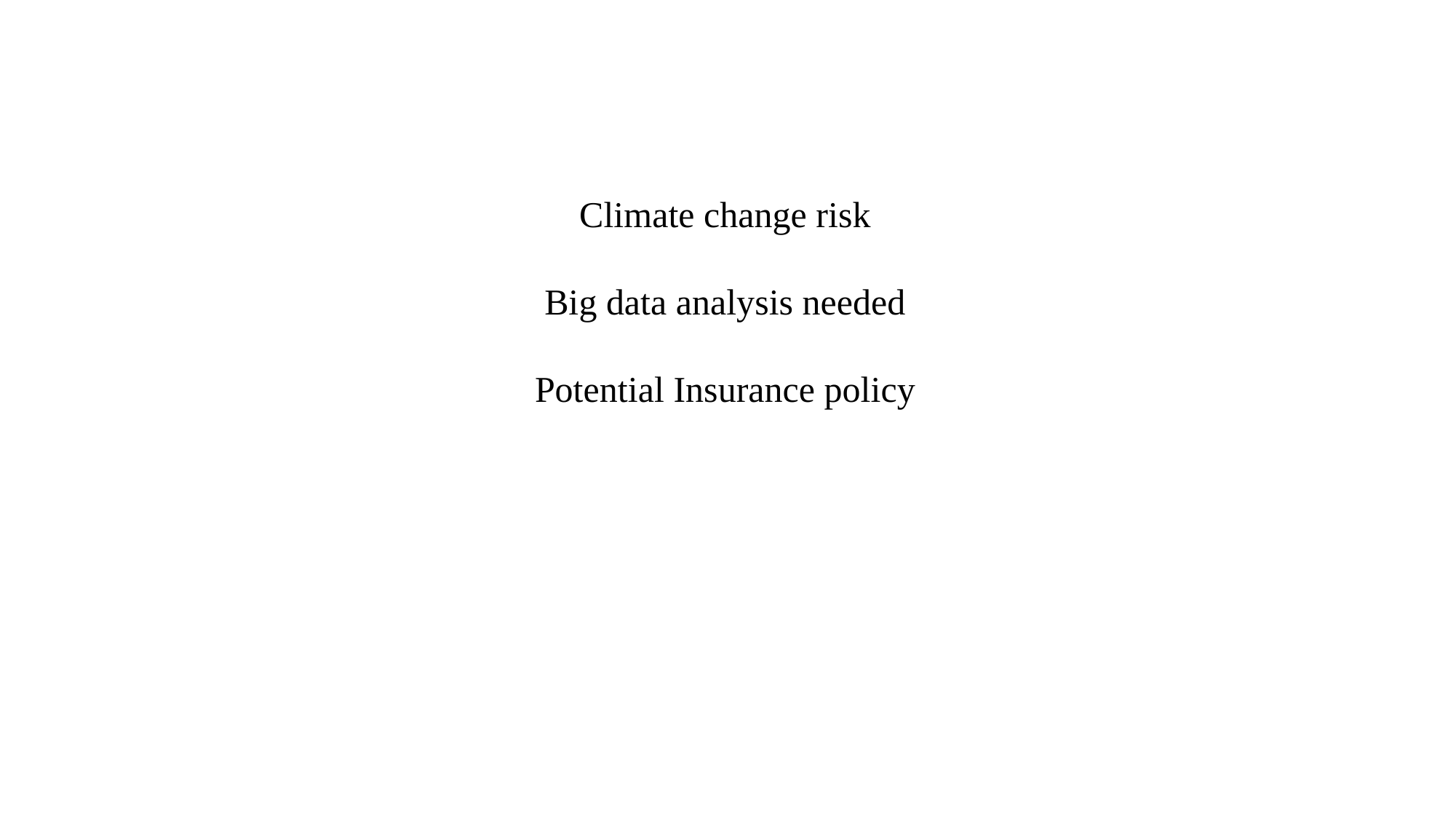

Climate change risk

Big data analysis needed

Potential Insurance policy